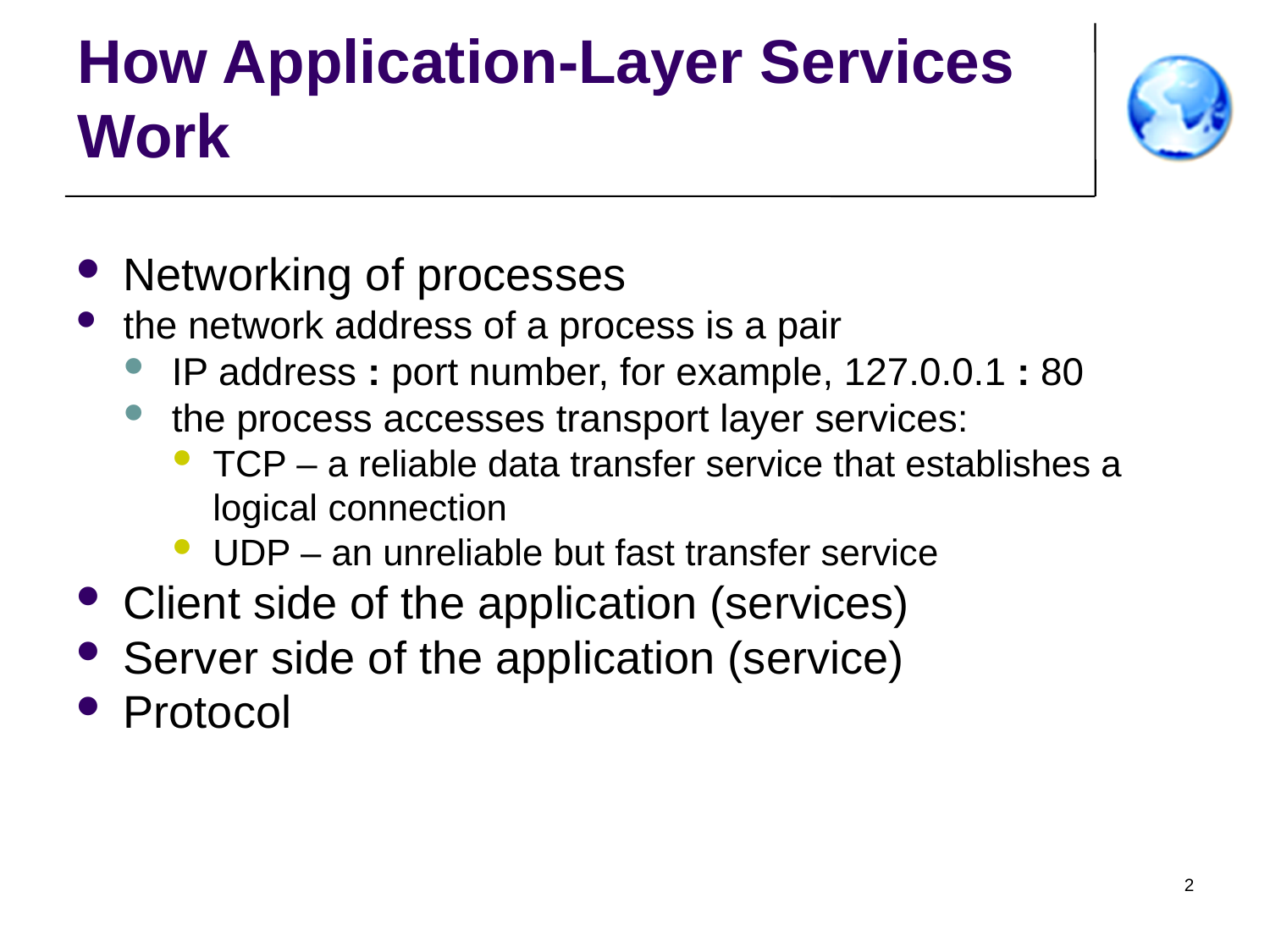

How Application-Layer Services Work
Networking of processes
the network address of a process is a pair
IP address : port number, for example, 127.0.0.1 : 80
the process accesses transport layer services:
TCP – a reliable data transfer service that establishes a logical connection
UDP – an unreliable but fast transfer service
Client side of the application (services)
Server side of the application (service)
Protocol
2